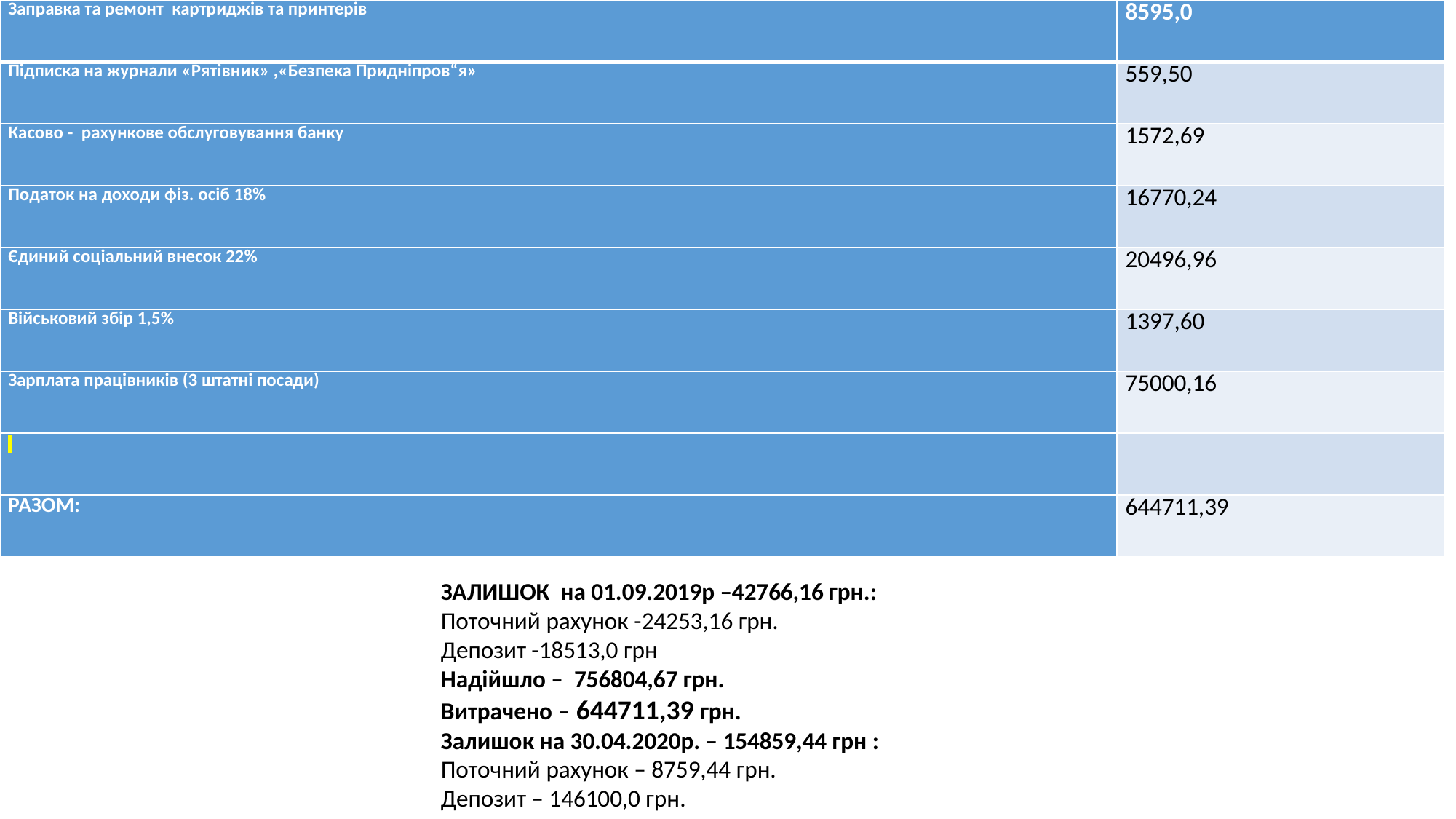

| Заправка та ремонт картриджів та принтерів | 8595,0 |
| --- | --- |
| Підписка на журнали «Рятівник» ,«Безпека Придніпров“я» | 559,50 |
| Касово - рахункове обслуговування банку | 1572,69 |
| Податок на доходи фіз. осіб 18% | 16770,24 |
| Єдиний соціальний внесок 22% | 20496,96 |
| Військовий збір 1,5% | 1397,60 |
| Зарплата працівників (3 штатні посади) | 75000,16 |
|  |  |
| РАЗОМ: | 644711,39 |
ЗАЛИШОК  на 01.09.2019р –42766,16 грн.:
Поточний рахунок -24253,16 грн.
Депозит -18513,0 грн
Надійшло –  756804,67 грн.
Витрачено – 644711,39 грн.
Залишок на 30.04.2020р. – 154859,44 грн :
Поточний рахунок – 8759,44 грн.
Депозит – 146100,0 грн.